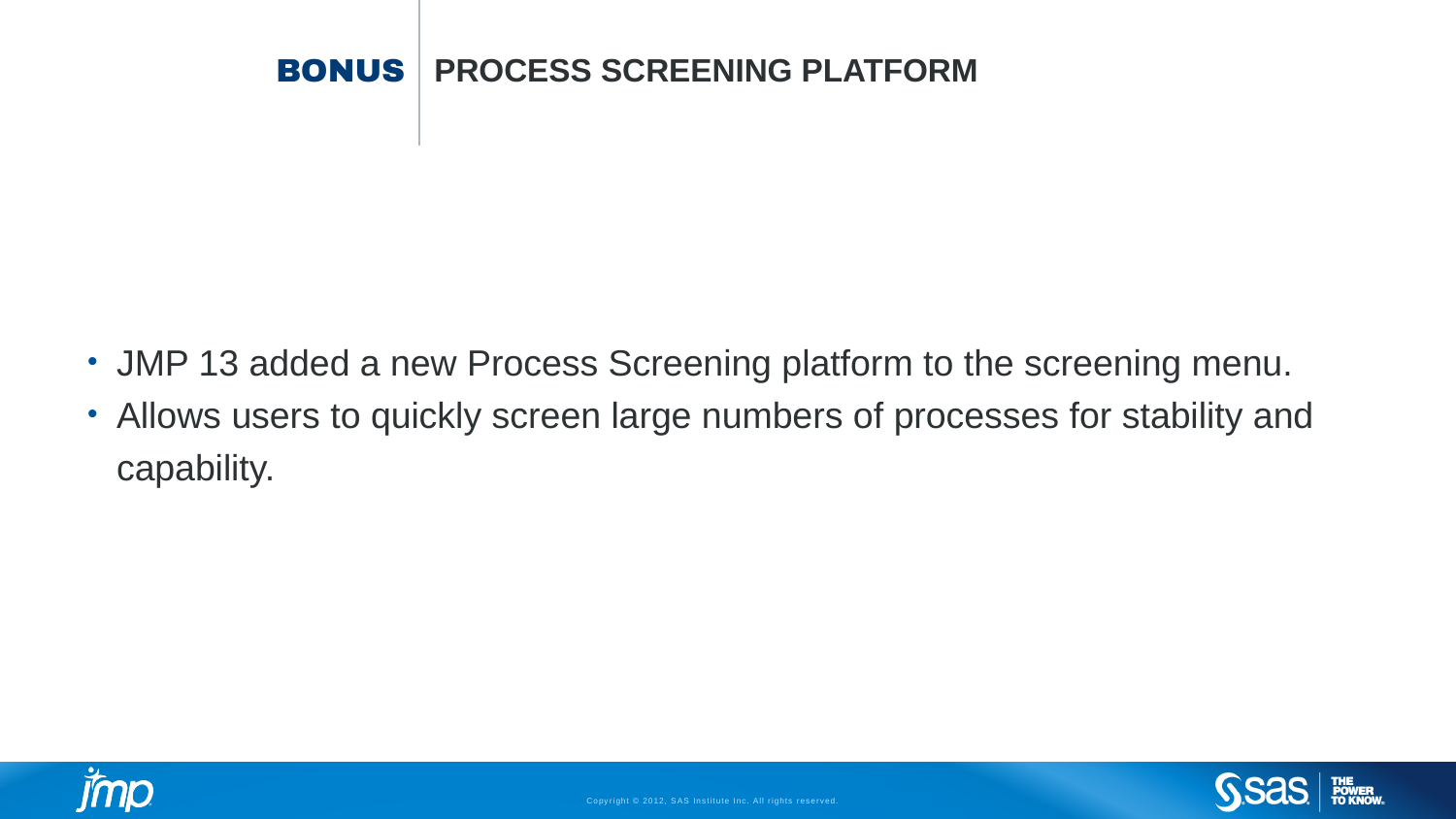

# BONUS
PROCESS SCREENING platform
JMP 13 added a new Process Screening platform to the screening menu.
Allows users to quickly screen large numbers of processes for stability and capability.